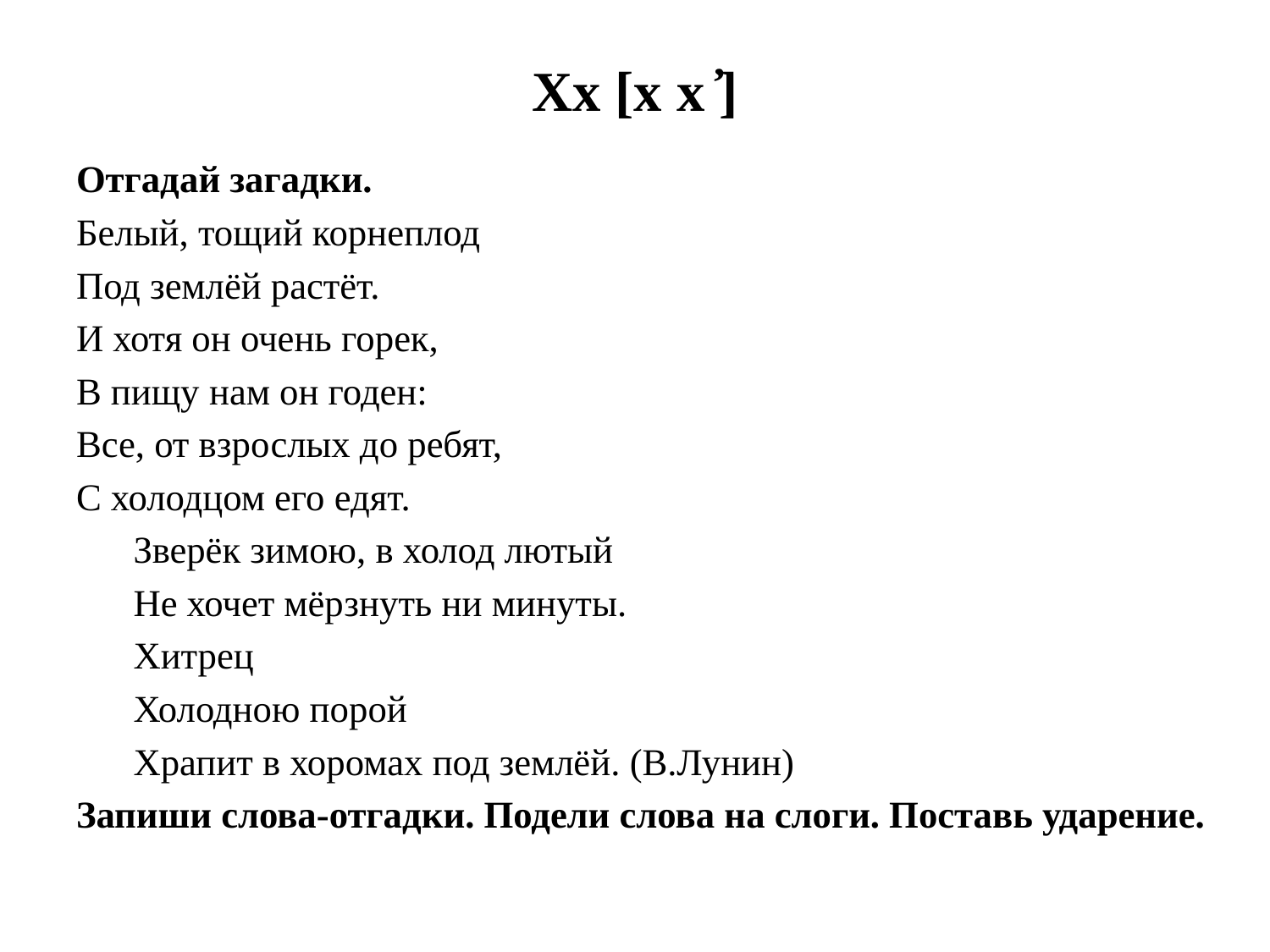

# Хх [х х ҆]
Отгадай загадки.
Белый, тощий корнеплод
Под землёй растёт.
И хотя он очень горек,
В пищу нам он годен:
Все, от взрослых до ребят,
С холодцом его едят.
      Зверёк зимою, в холод лютый
      Не хочет мёрзнуть ни минуты.
      Хитрец
      Холодною порой
      Храпит в хоромах под землёй. (В.Лунин)
Запиши слова-отгадки. Подели слова на слоги. Поставь ударение.